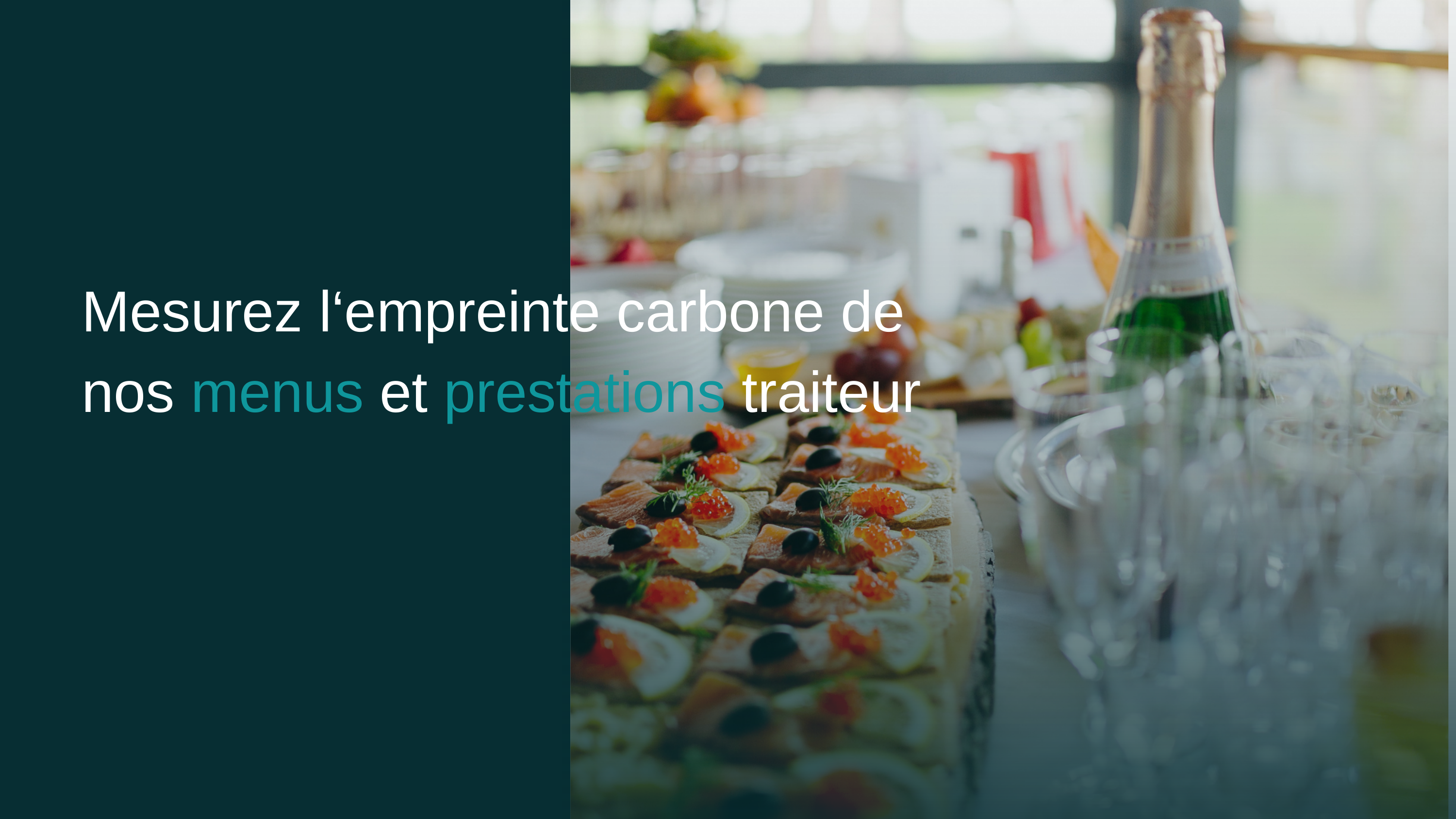

Mesurez l‘empreinte carbone de nos menus et prestations traiteur